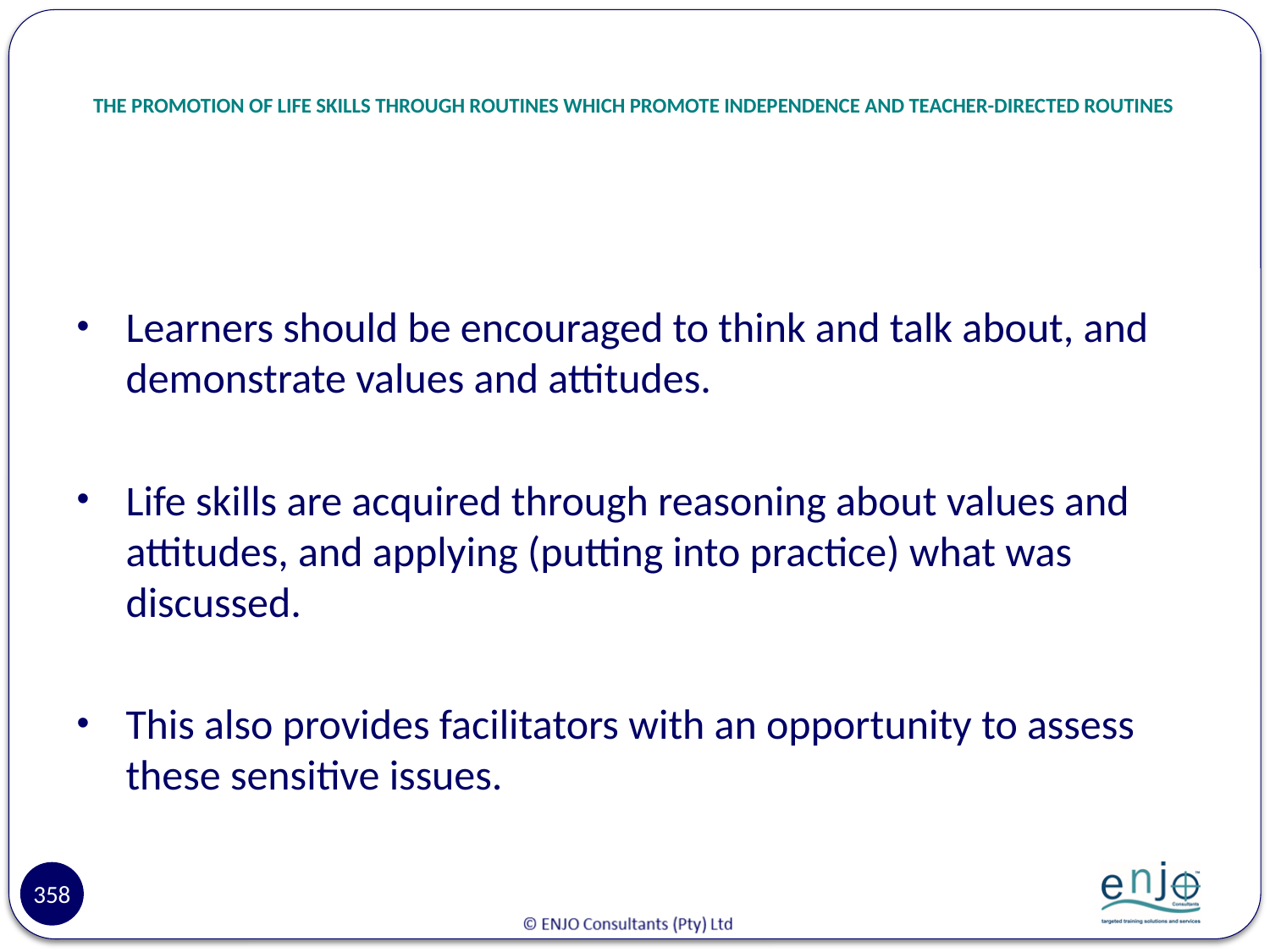

# THE PROMOTION OF LIFE SKILLS THROUGH ROUTINES WHICH PROMOTE INDEPENDENCE AND TEACHER-DIRECTED ROUTINES
Learners should be encouraged to think and talk about, and demonstrate values and attitudes.

Life skills are acquired through reasoning about values and attitudes, and applying (putting into practice) what was discussed.

This also provides facilitators with an opportunity to assess these sensitive issues.

358